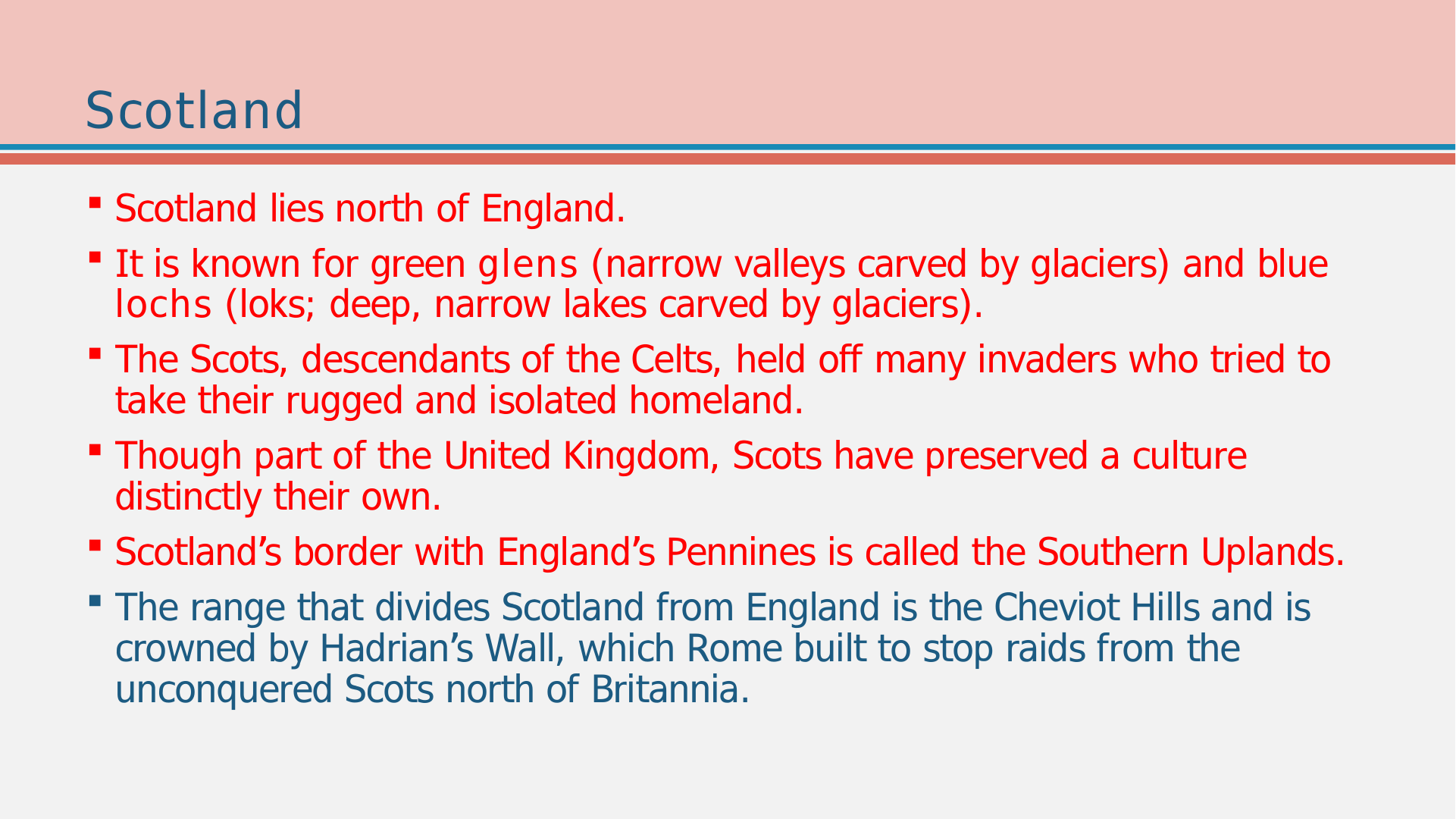

# Scotland
Scotland lies north of England.
It is known for green glens (narrow valleys carved by glaciers) and blue lochs (loks; deep, narrow lakes carved by glaciers).
The Scots, descendants of the Celts, held off many invaders who tried to take their rugged and isolated homeland.
Though part of the United Kingdom, Scots have preserved a culture distinctly their own.
Scotland’s border with England’s Pennines is called the Southern Uplands.
The range that divides Scotland from England is the Cheviot Hills and is crowned by Hadrian’s Wall, which Rome built to stop raids from the unconquered Scots north of Britannia.